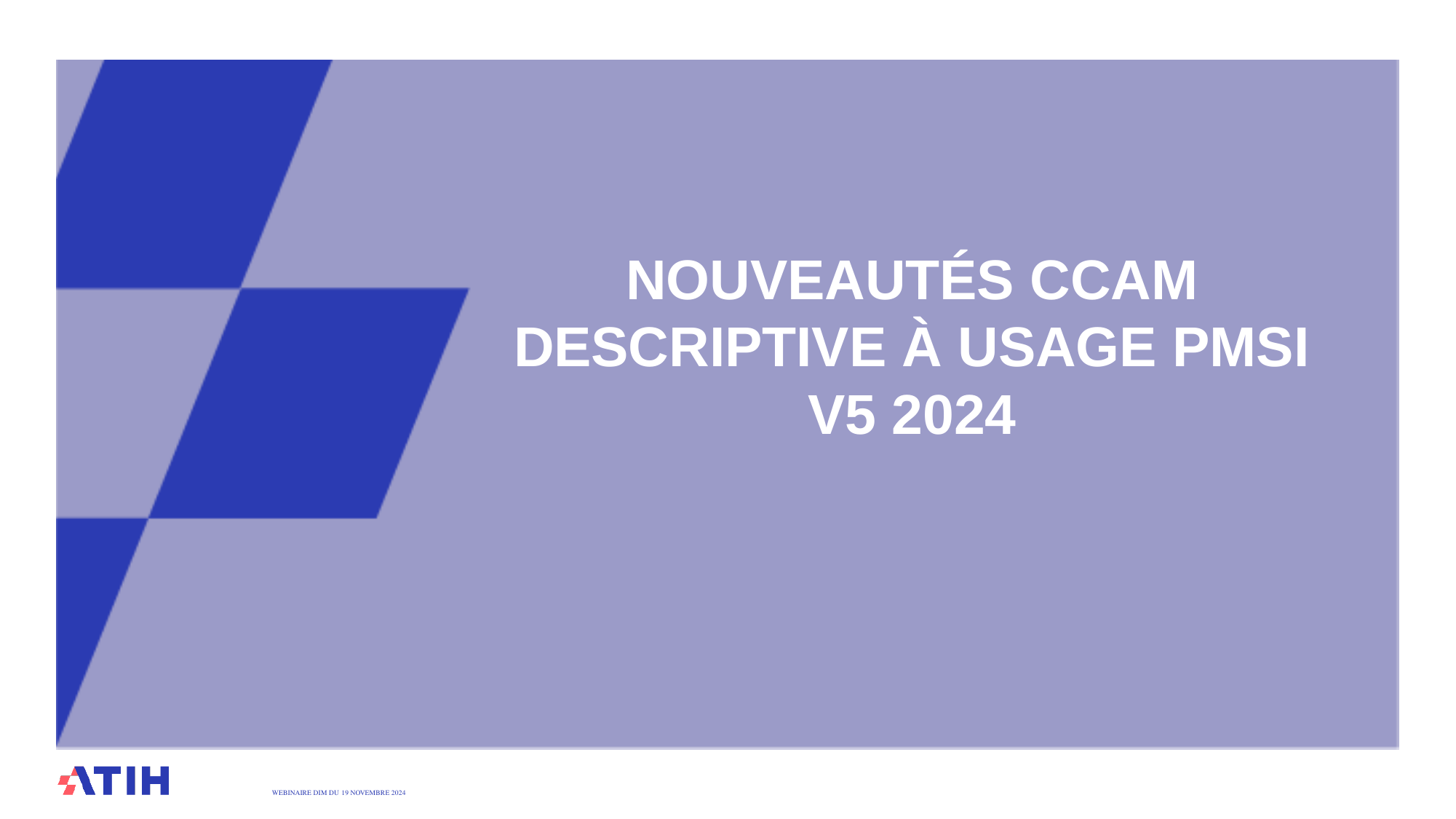

# Nouveautés CCAM descriptive à usage PMSI V5 2024
WEBINAIRE DIM DU 19 Novembre 2024